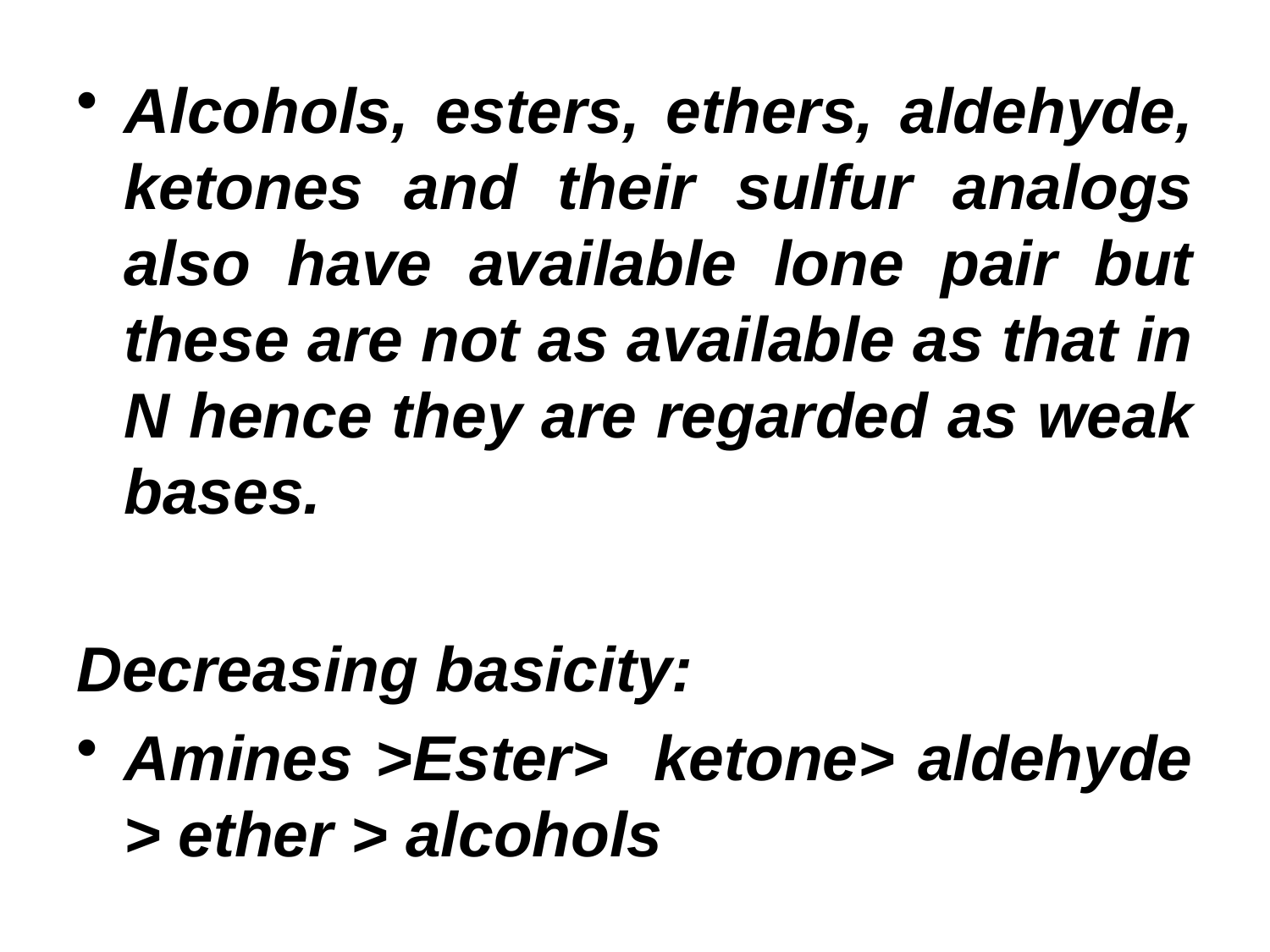

Alcohols, esters, ethers, aldehyde, ketones and their sulfur analogs also have available lone pair but these are not as available as that in N hence they are regarded as weak bases.

Decreasing basicity:
Amines >Ester>  ketone> aldehyde > ether > alcohols